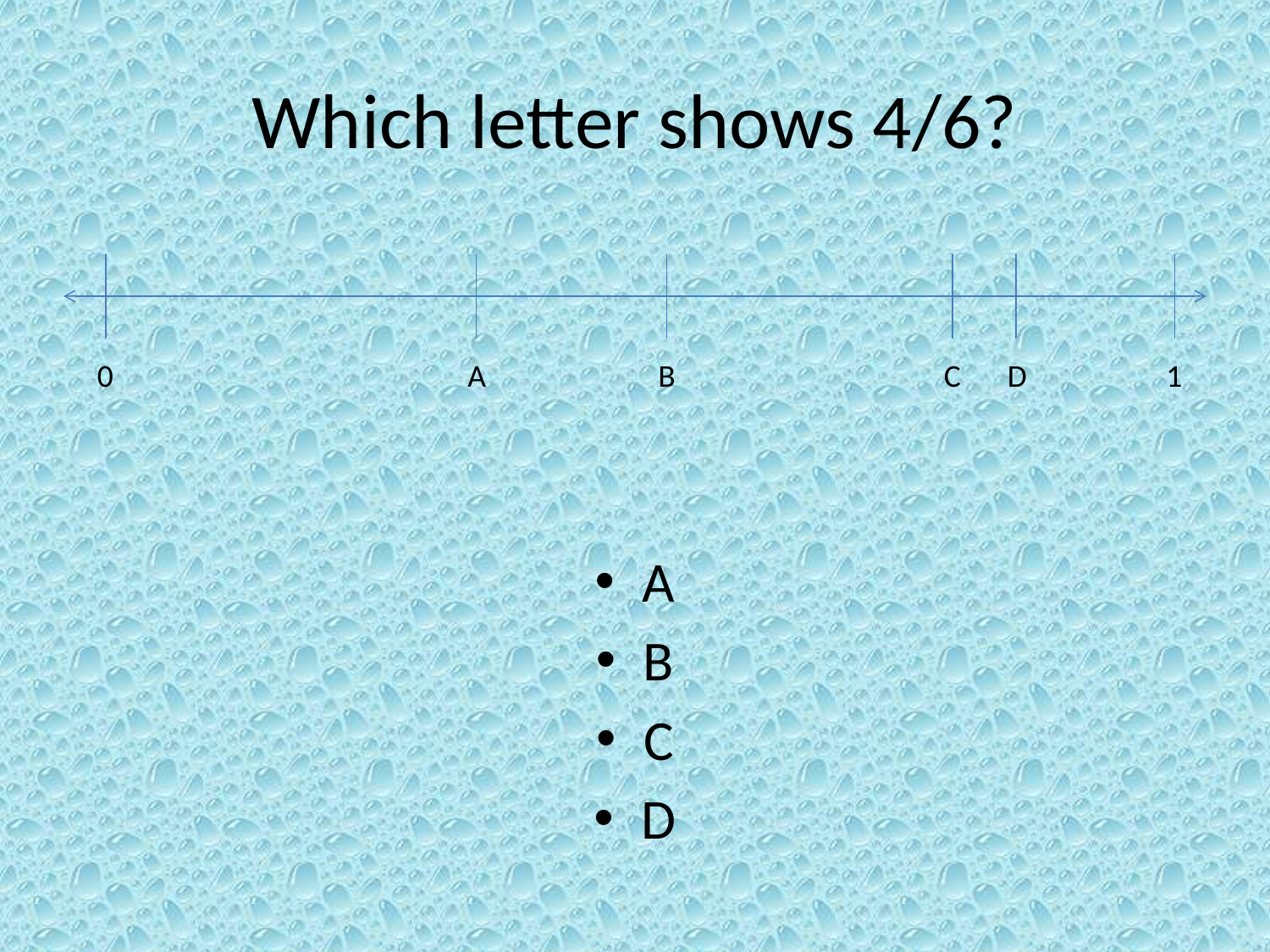

# Which letter shows 4/6?
0
A
B
C
D
1
A
B
C
D